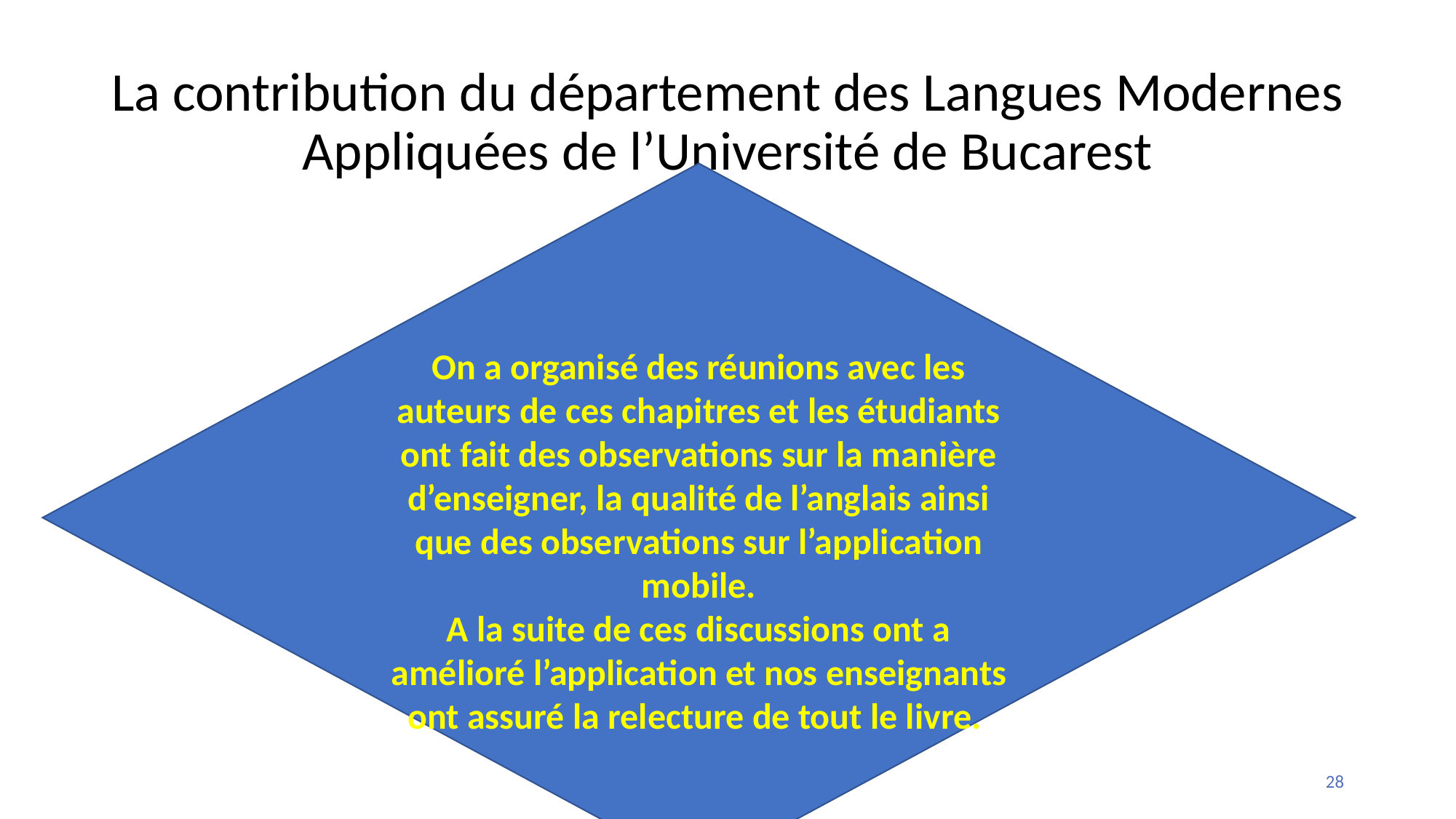

# La contribution du département des Langues Modernes Appliquées de l’Université de Bucarest

On a organisé des réunions avec les auteurs de ces chapitres et les étudiants ont fait des observations sur la manière d’enseigner, la qualité de l’anglais ainsi que des observations sur l’application mobile.
A la suite de ces discussions ont a amélioré l’application et nos enseignants ont assuré la relecture de tout le livre.

28